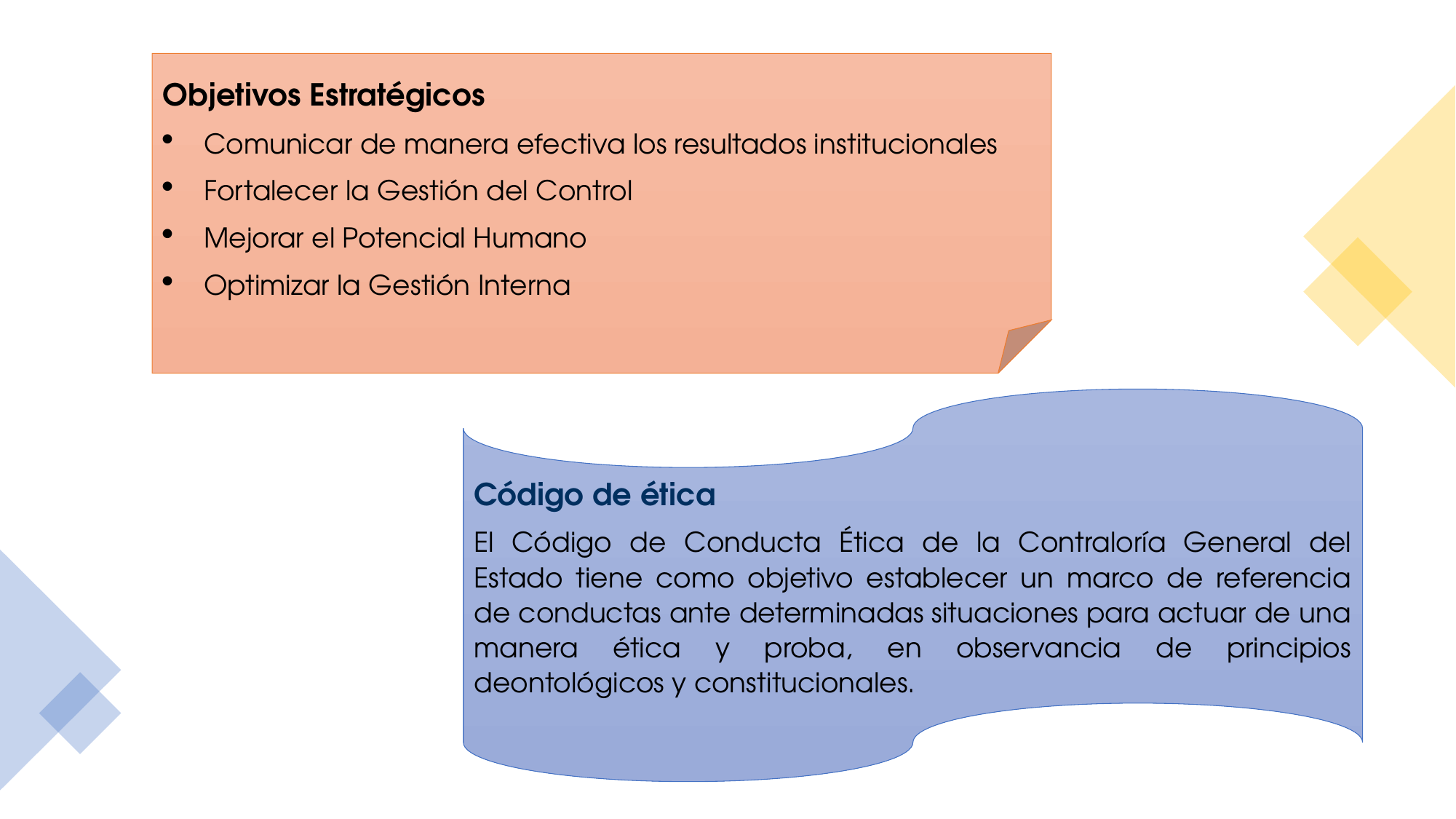

Objetivos Estratégicos
Comunicar de manera efectiva los resultados institucionales
Fortalecer la Gestión del Control
Mejorar el Potencial Humano
Optimizar la Gestión Interna

Código de ética
El Código de Conducta Ética de la Contraloría General del Estado tiene como objetivo establecer un marco de referencia de conductas ante determinadas situaciones para actuar de una manera ética y proba, en observancia de principios deontológicos y constitucionales.